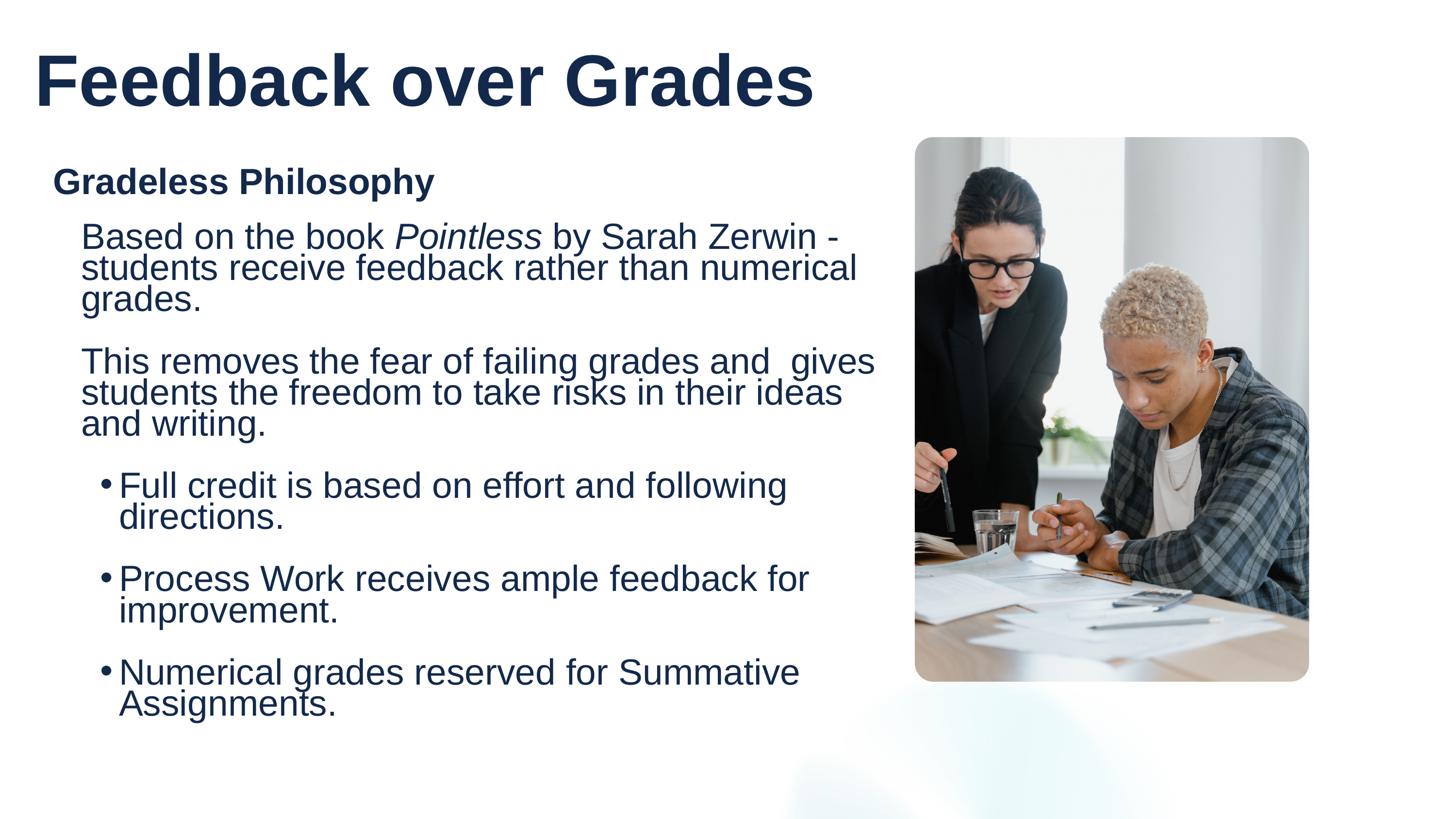

Feedback over Grades

Gradeless Philosophy
Based on the book Pointless by Sarah Zerwin - students receive feedback rather than numerical grades.

This removes the fear of failing grades and  gives students the freedom to take risks in their ideas and writing.

Full credit is based on effort and following directions.

Process Work receives ample feedback for improvement.

Numerical grades reserved for Summative Assignments.